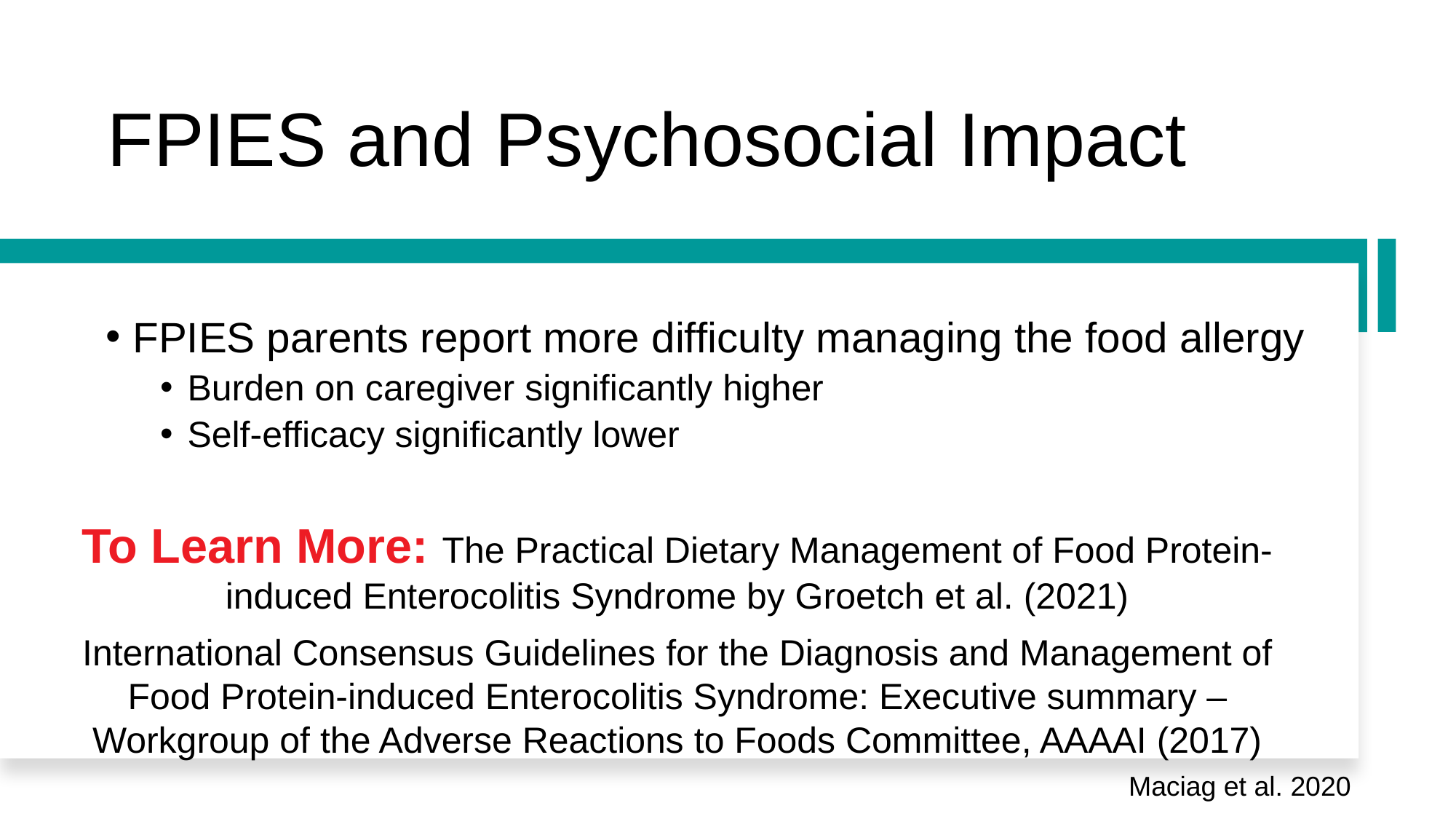

# FPIES and Psychosocial Impact

FPIES parents report more difficulty managing the food allergy
Burden on caregiver significantly higher
Self-efficacy significantly lower
To Learn More: The Practical Dietary Management of Food Protein-induced Enterocolitis Syndrome by Groetch et al. (2021)

International Consensus Guidelines for the Diagnosis and Management of Food Protein-induced Enterocolitis Syndrome: Executive summary – Workgroup of the Adverse Reactions to Foods Committee, AAAAI (2017)
Maciag et al. 2020